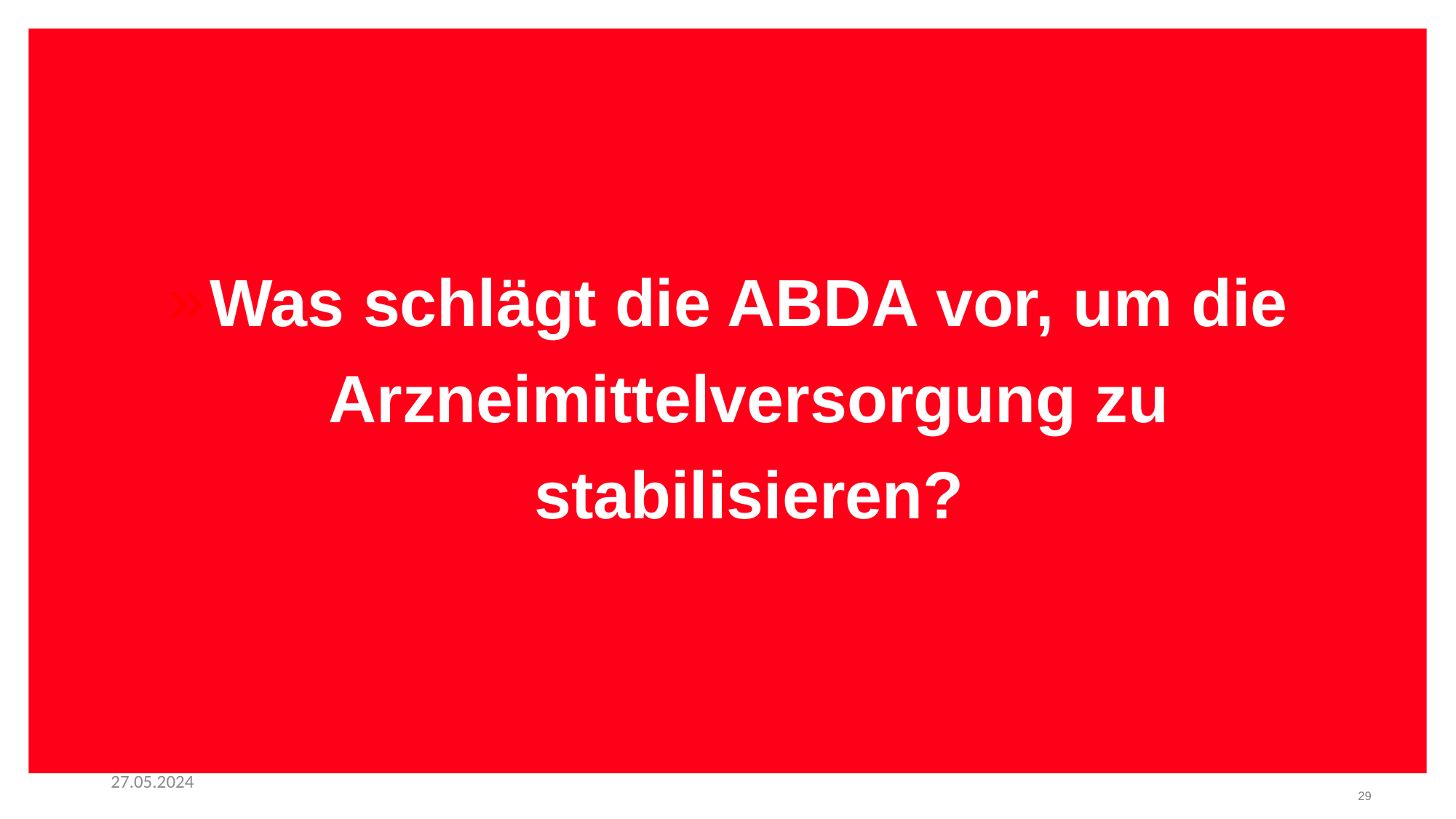

Was schlägt die ABDA vor, um die Arzneimittelversorgung zu stabilisieren?
27.05.2024
29